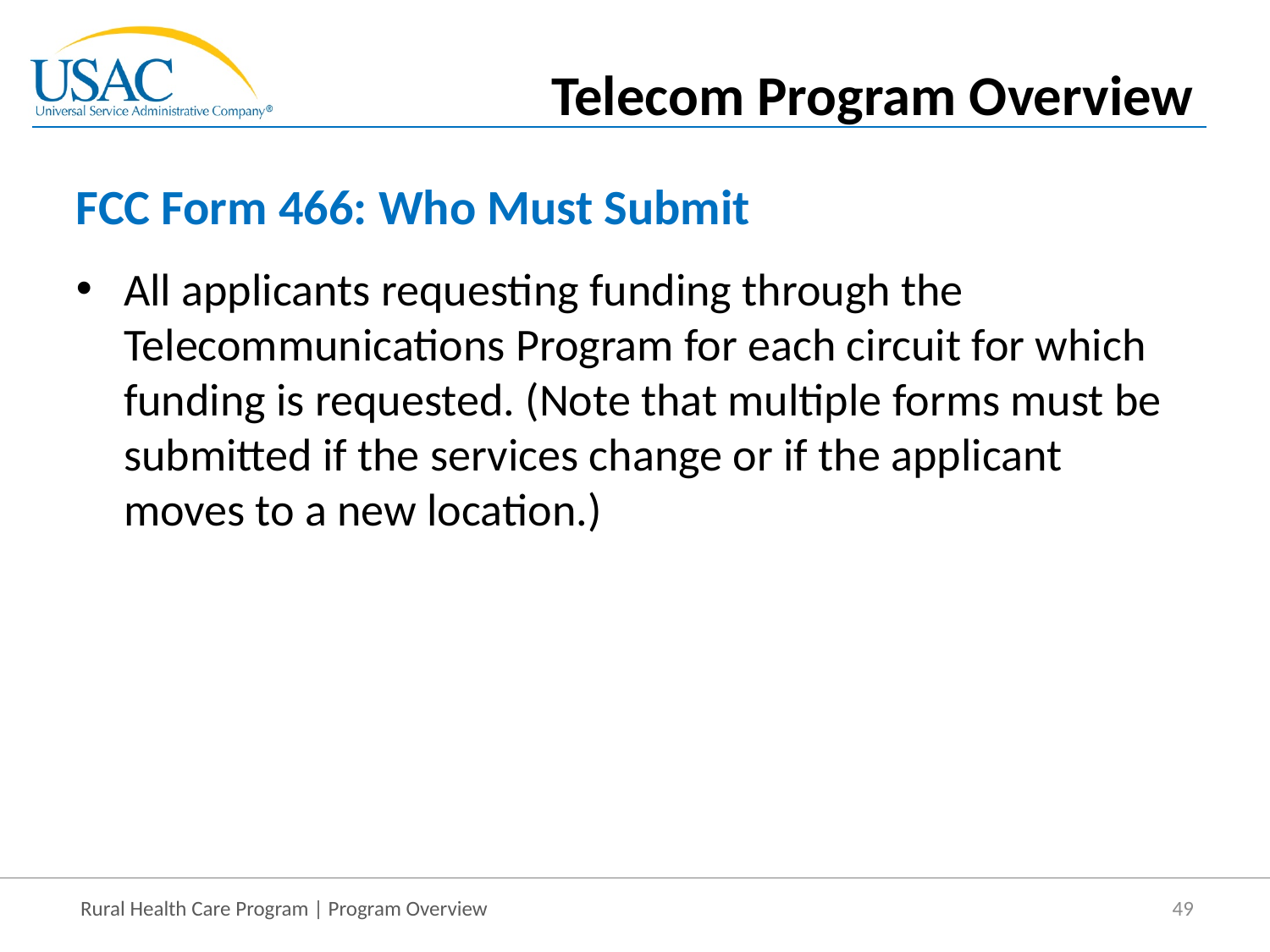

Telecom Program Overview
# FCC Form 466: Who Must Submit
All applicants requesting funding through the Telecommunications Program for each circuit for which funding is requested. (Note that multiple forms must be submitted if the services change or if the applicant moves to a new location.)
49